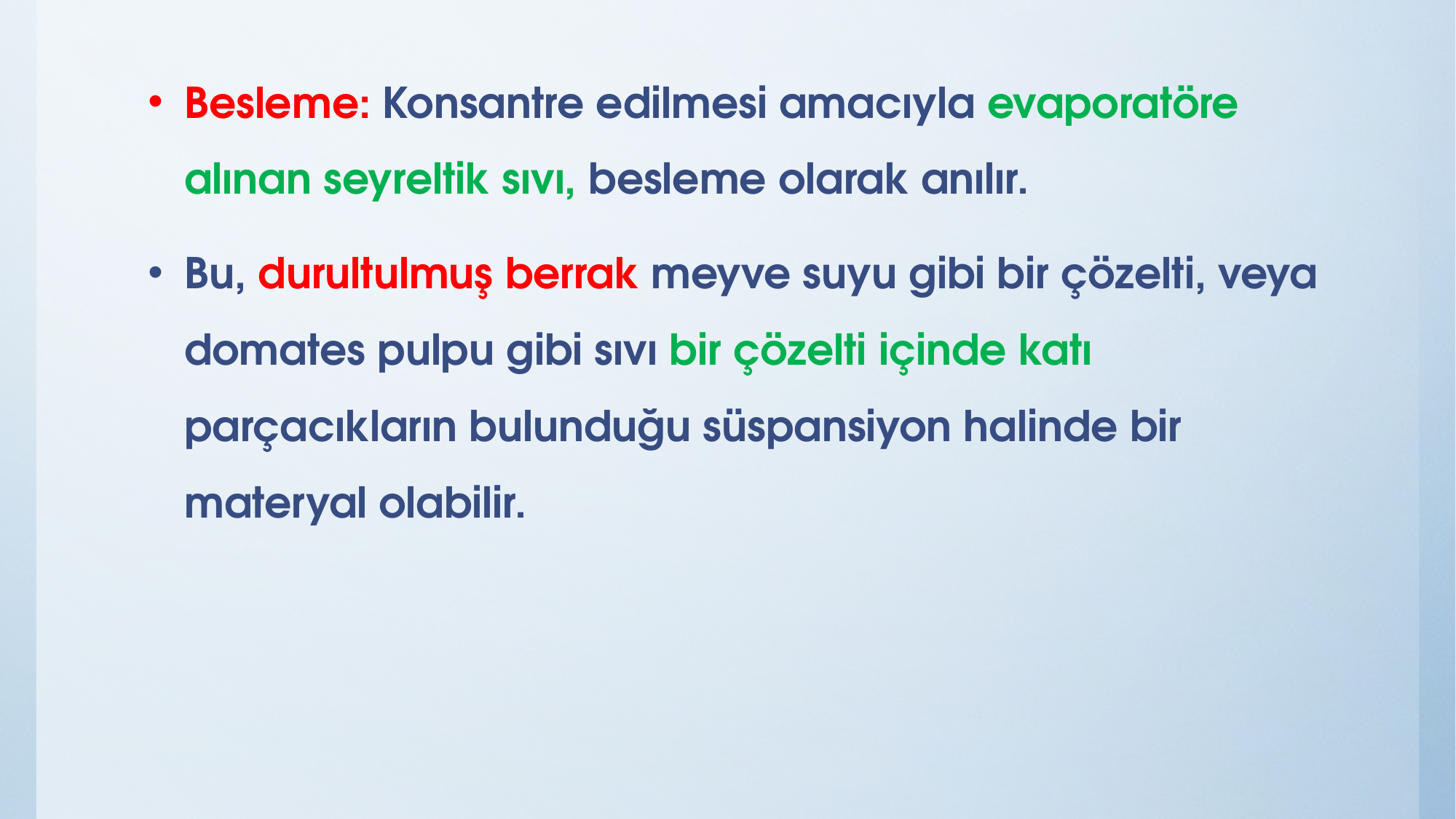

Besleme: Konsantre edilmesi amacıyla evaporatöre alınan seyreltik sıvı, besleme olarak anılır.
Bu, durultulmuş berrak meyve suyu gibi bir çözelti, veya domates pulpu gibi sıvı bir çözelti içinde katı parçacıkların bulunduğu süspansiyon halinde bir materyal olabilir.